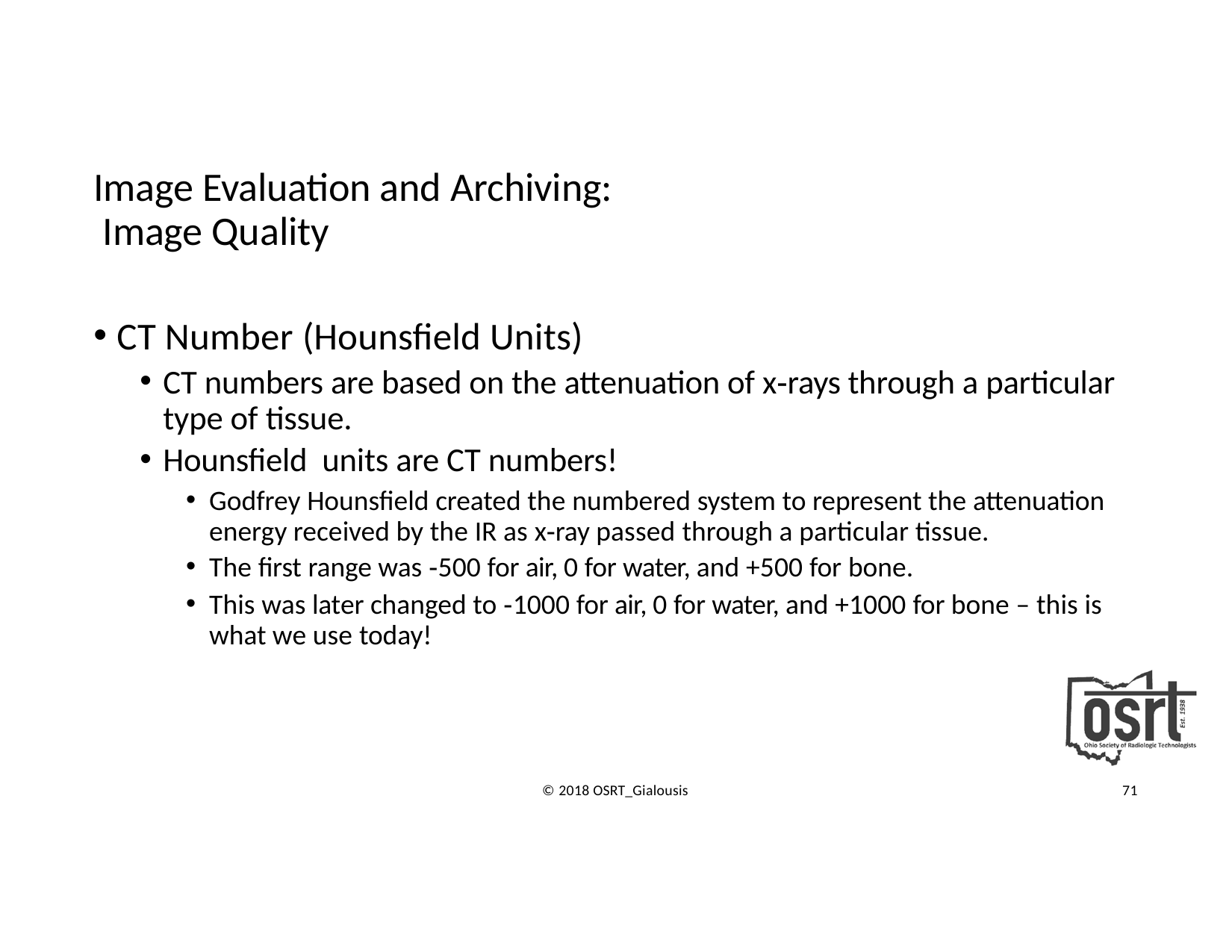

# Image Evaluation and Archiving:  Image Quality
CT Number (Hounsfield Units)
CT numbers are based on the attenuation of x‐rays through a particular  type of tissue.
Hounsfield  units are CT numbers!
Godfrey Hounsfield created the numbered system to represent the attenuation  energy received by the IR as x‐ray passed through a particular tissue.
The first range was ‐500 for air, 0 for water, and +500 for bone.
This was later changed to ‐1000 for air, 0 for water, and +1000 for bone – this is  what we use today!

© 2018 OSRT_Gialousis
71